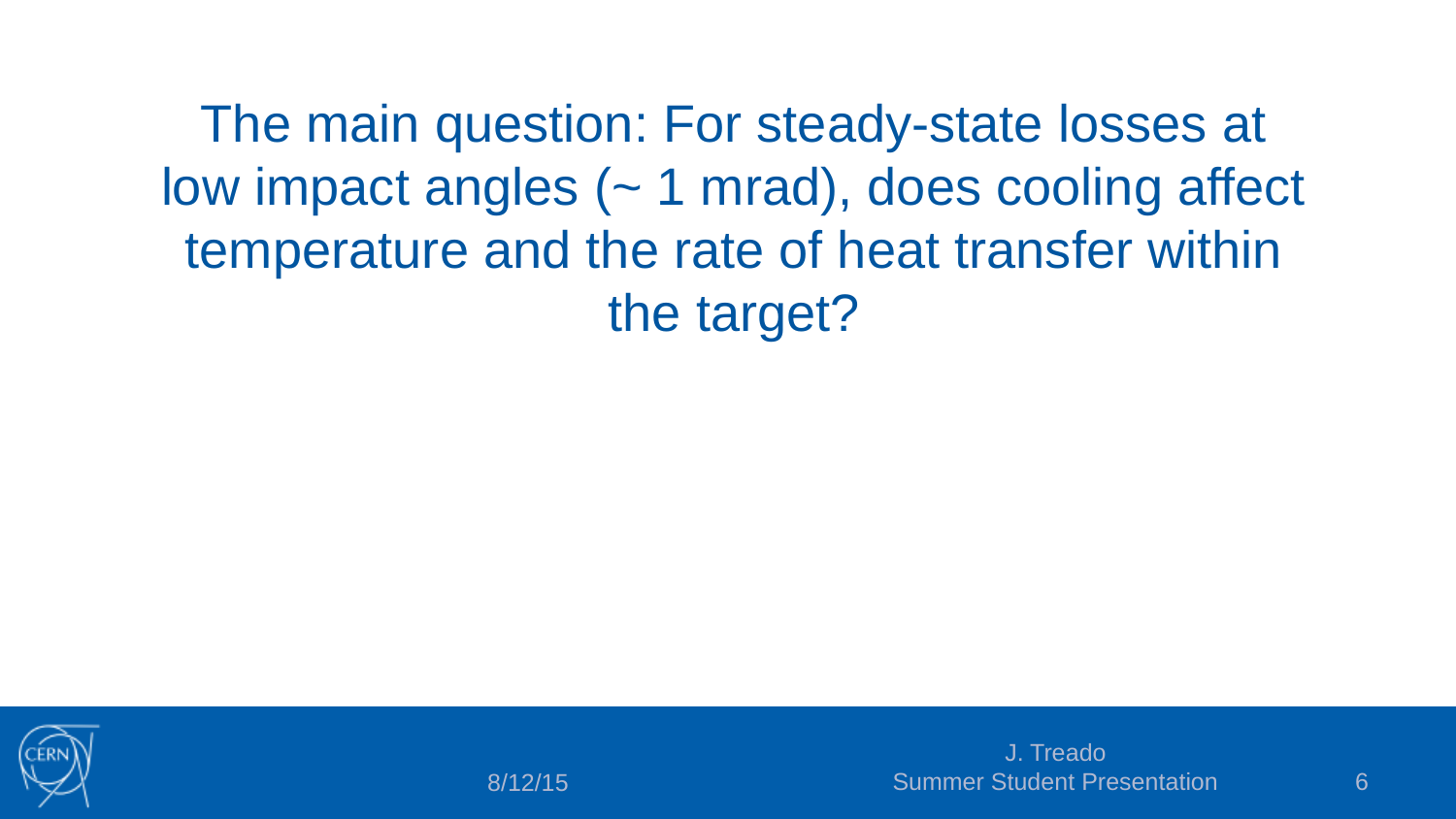

The main question: For steady-state losses at low impact angles (~ 1 mrad), does cooling affect temperature and the rate of heat transfer within the target?
J. Treado
Summer Student Presentation

6
8/12/15